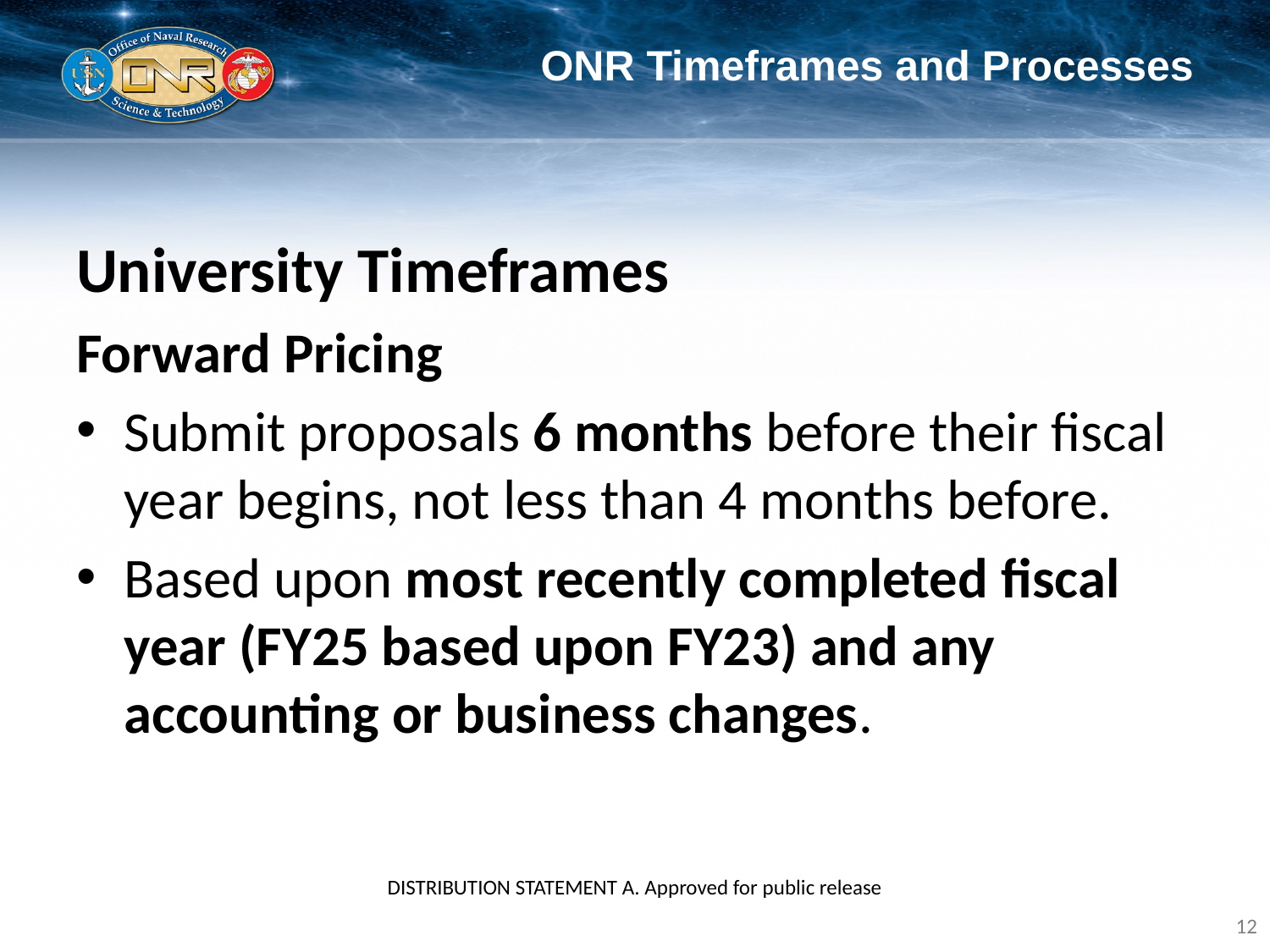

# ONR Timeframes and Processes
University Timeframes
Forward Pricing
Submit proposals 6 months before their fiscal year begins, not less than 4 months before.
Based upon most recently completed fiscal year (FY25 based upon FY23) and any accounting or business changes.

DISTRIBUTION STATEMENT A. Approved for public release